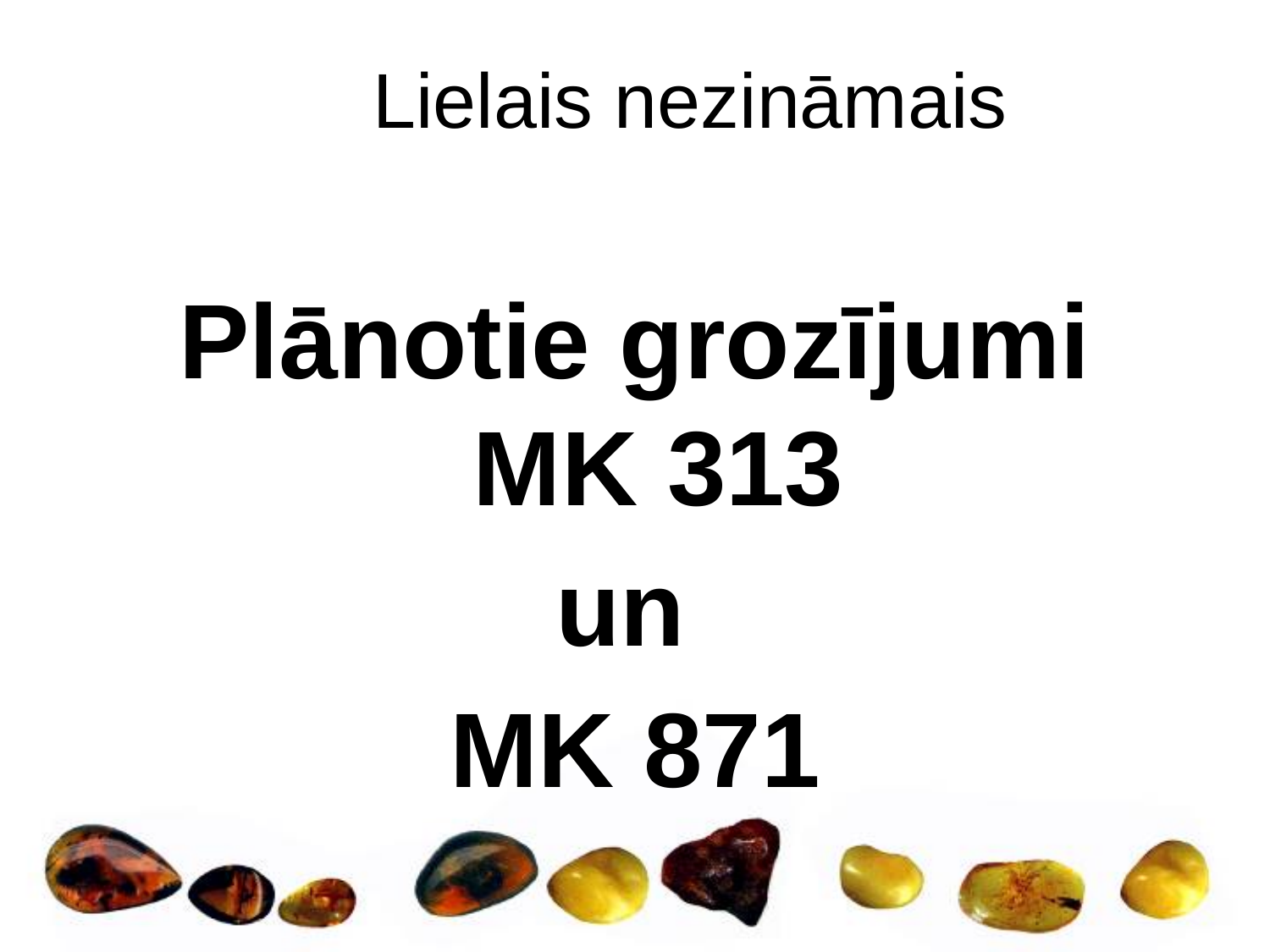

# Lielais nezināmais
Plānotie grozījumi
 MK 313
un
MK 871